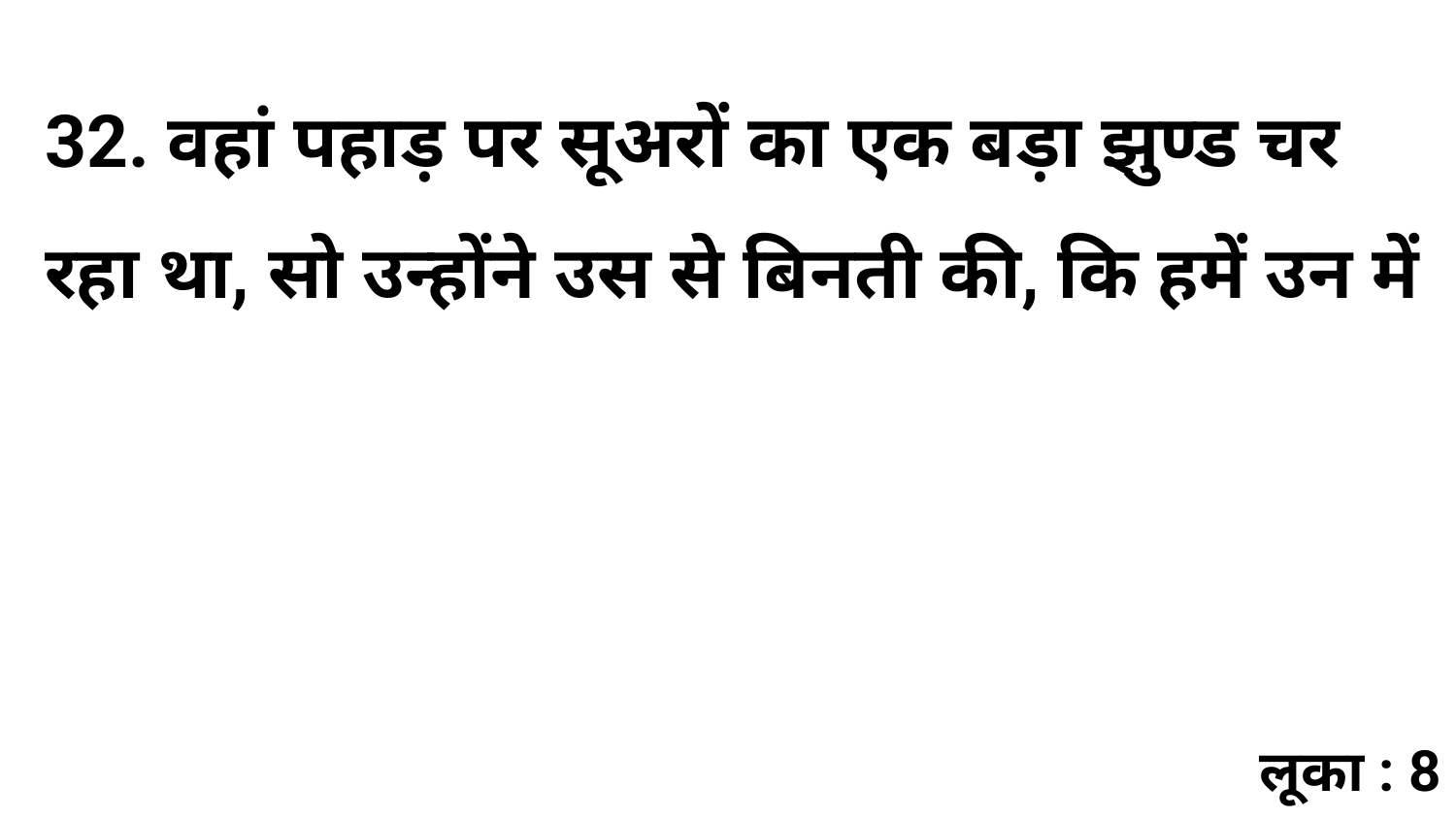

32. वहां पहाड़ पर सूअरों का एक बड़ा झुण्ड चर रहा था, सो उन्होंने उस से बिनती की, कि हमें उन में
लूका : 8